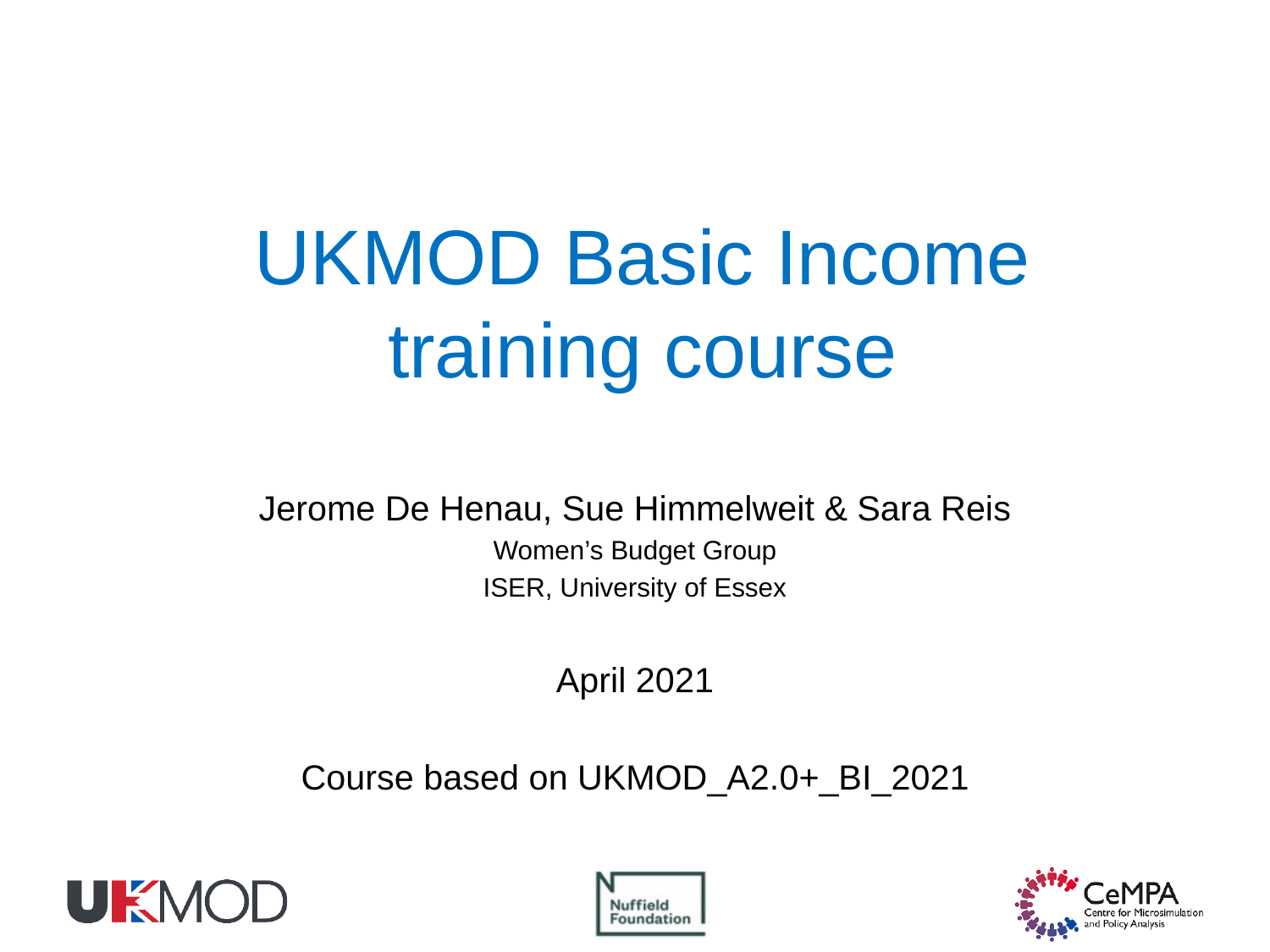

# UKMOD Basic Income training course
Jerome De Henau, Sue Himmelweit & Sara Reis
Women’s Budget Group
ISER, University of Essex

April 2021

Course based on UKMOD_A2.0+_BI_2021